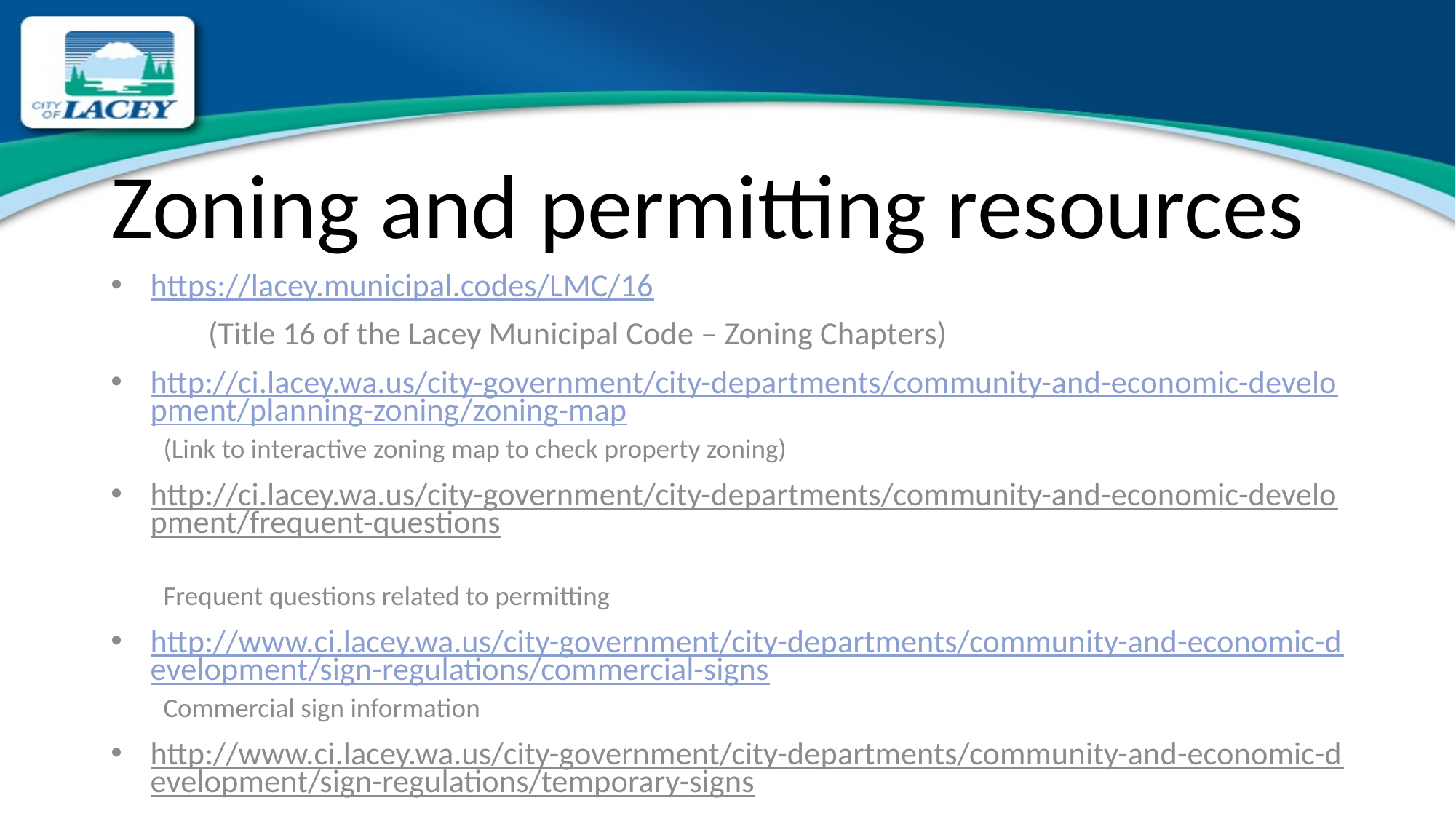

# Zoning and permitting resources
https://lacey.municipal.codes/LMC/16
	(Title 16 of the Lacey Municipal Code – Zoning Chapters)
http://ci.lacey.wa.us/city-government/city-departments/community-and-economic-development/planning-zoning/zoning-map
	(Link to interactive zoning map to check property zoning)
http://ci.lacey.wa.us/city-government/city-departments/community-and-economic-development/frequent-questions
	Frequent questions related to permitting
http://www.ci.lacey.wa.us/city-government/city-departments/community-and-economic-development/sign-regulations/commercial-signs
	Commercial sign information
http://www.ci.lacey.wa.us/city-government/city-departments/community-and-economic-development/sign-regulations/temporary-signs
	Temporary sign information